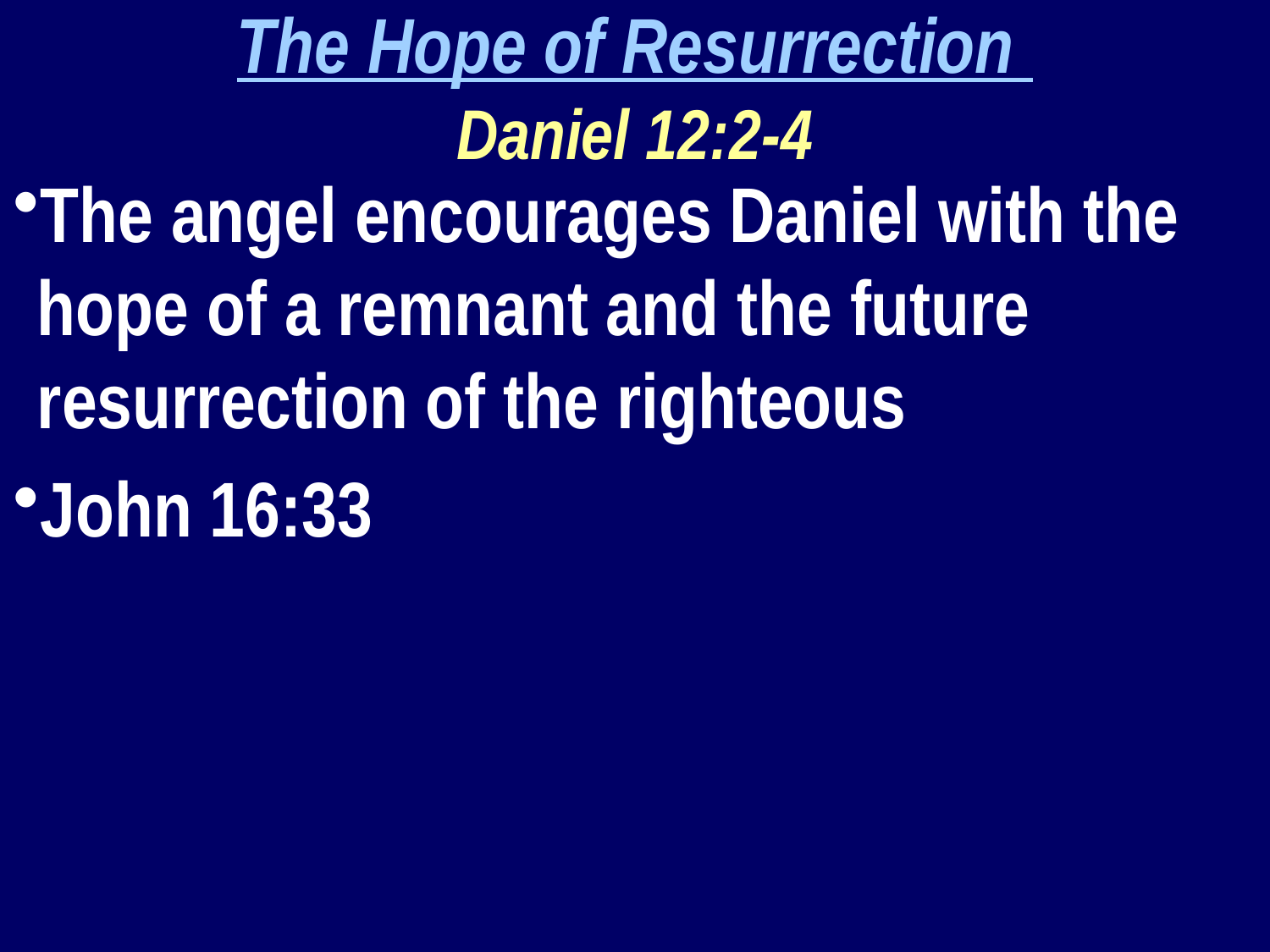

The Hope of Resurrection
Daniel 12:2-4
The angel encourages Daniel with the hope of a remnant and the future resurrection of the righteous
John 16:33